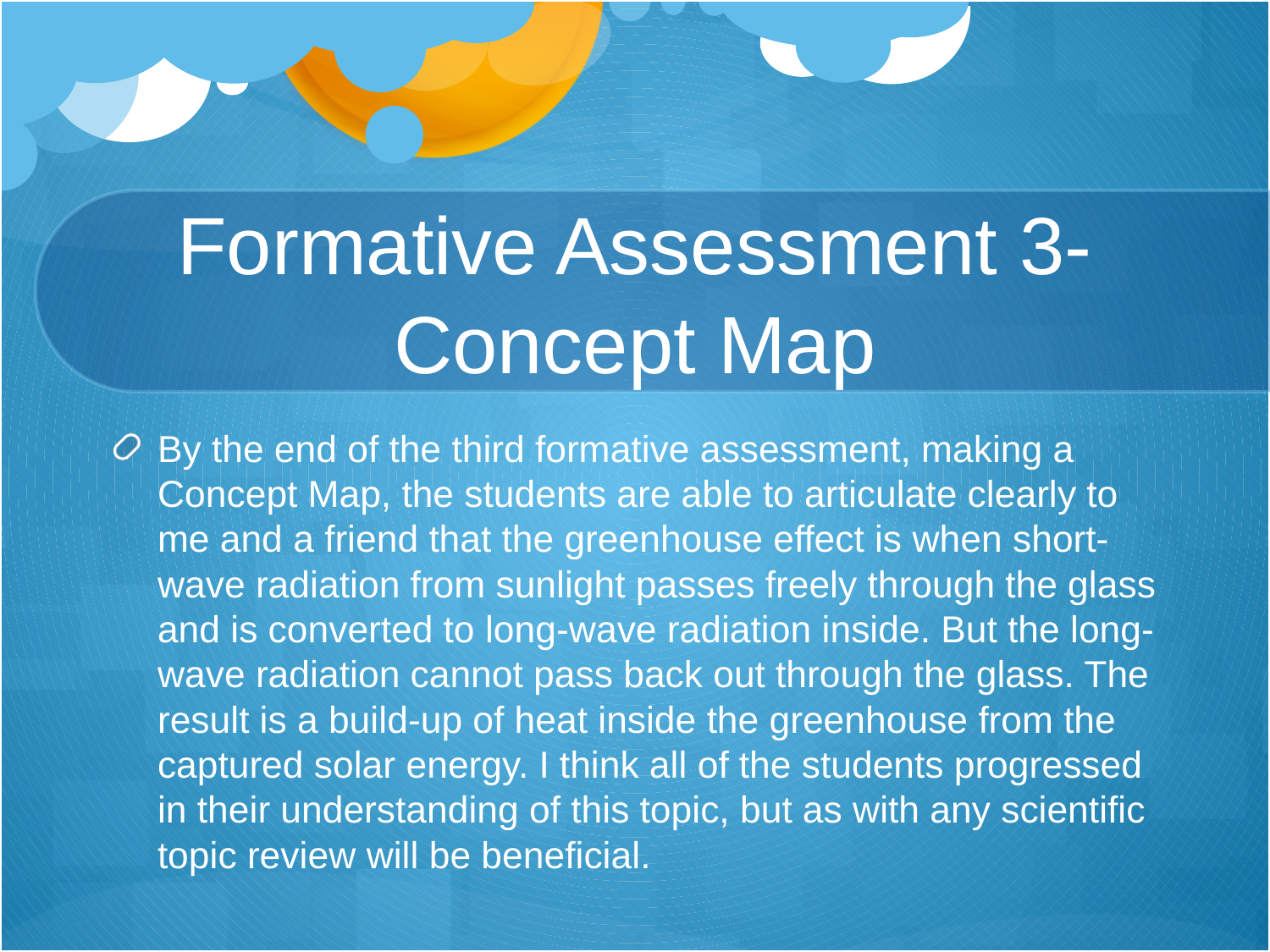

# Formative Assessment 3- Concept Map
By the end of the third formative assessment, making a Concept Map, the students are able to articulate clearly to me and a friend that the greenhouse effect is when short-wave radiation from sunlight passes freely through the glass and is converted to long-wave radiation inside. But the long-wave radiation cannot pass back out through the glass. The result is a build-up of heat inside the greenhouse from the captured solar energy. I think all of the students progressed in their understanding of this topic, but as with any scientific topic review will be beneficial.